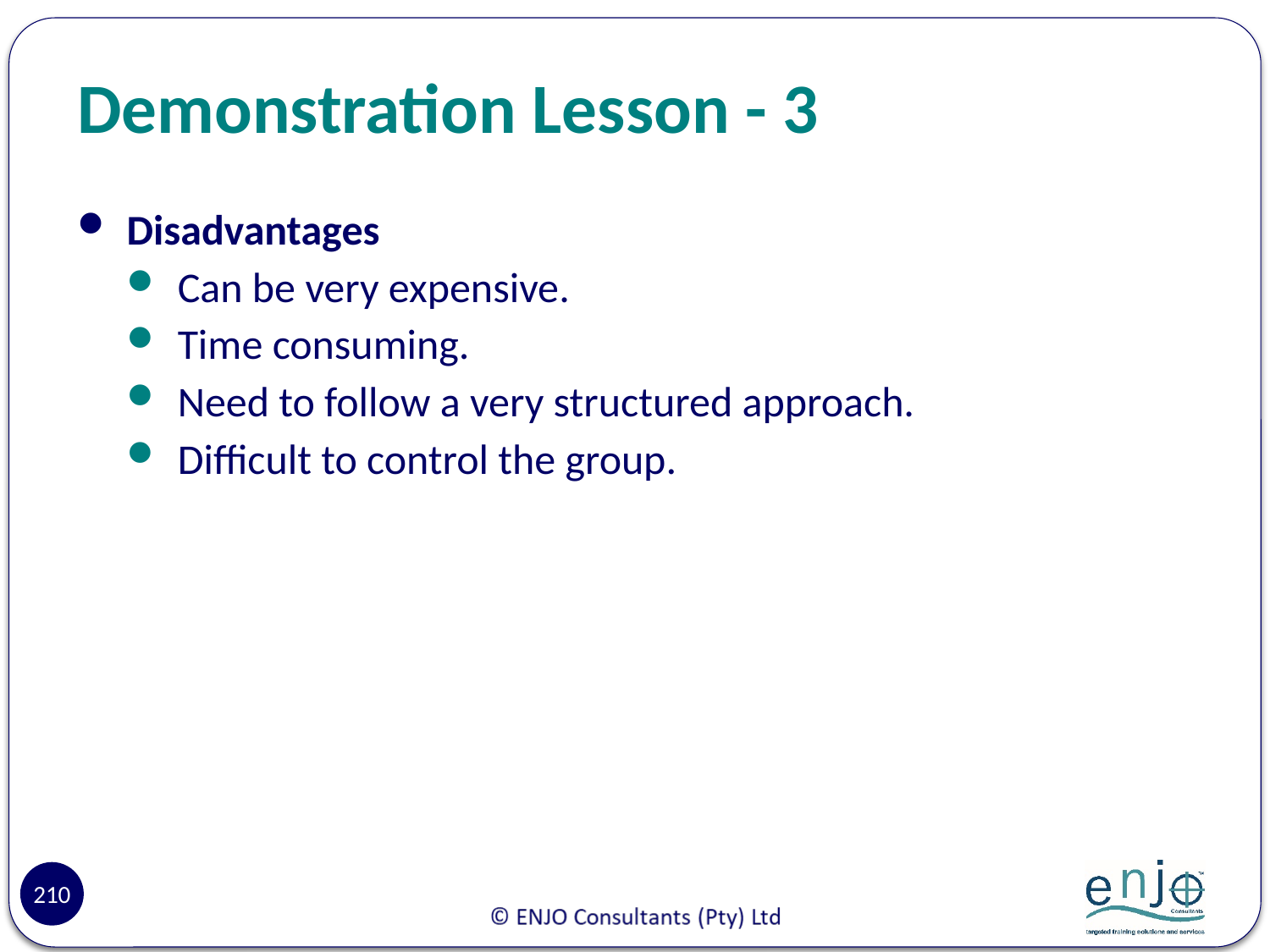

# Demonstration Lesson - 3
Disadvantages
Can be very expensive.
Time consuming.
Need to follow a very structured approach.
Difficult to control the group.

210